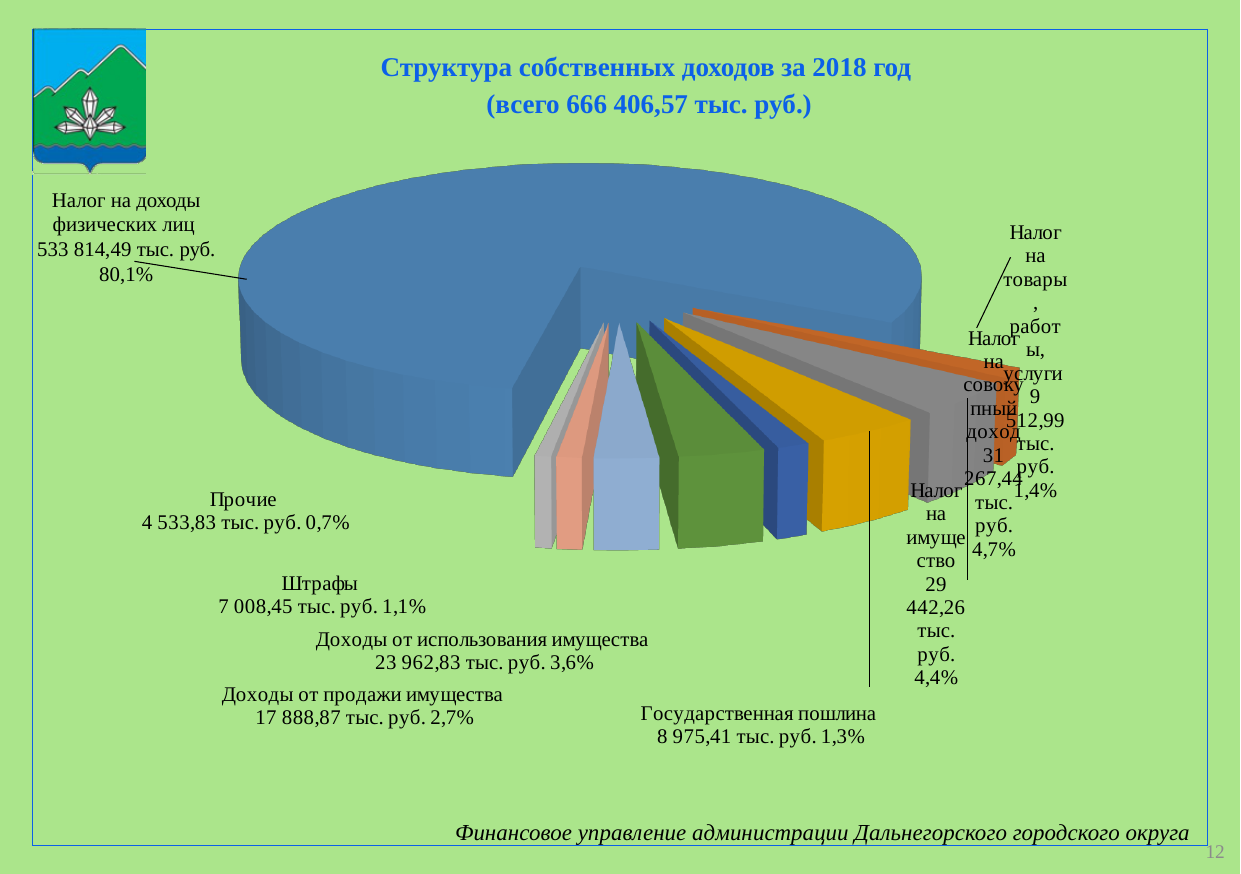

Структура собственных доходов за 2018 год
 (всего 666 406,57 тыс. руб.)

[unsupported chart]

Налог на доходы физических лиц
533 814,49 тыс. руб. 80,1%
12